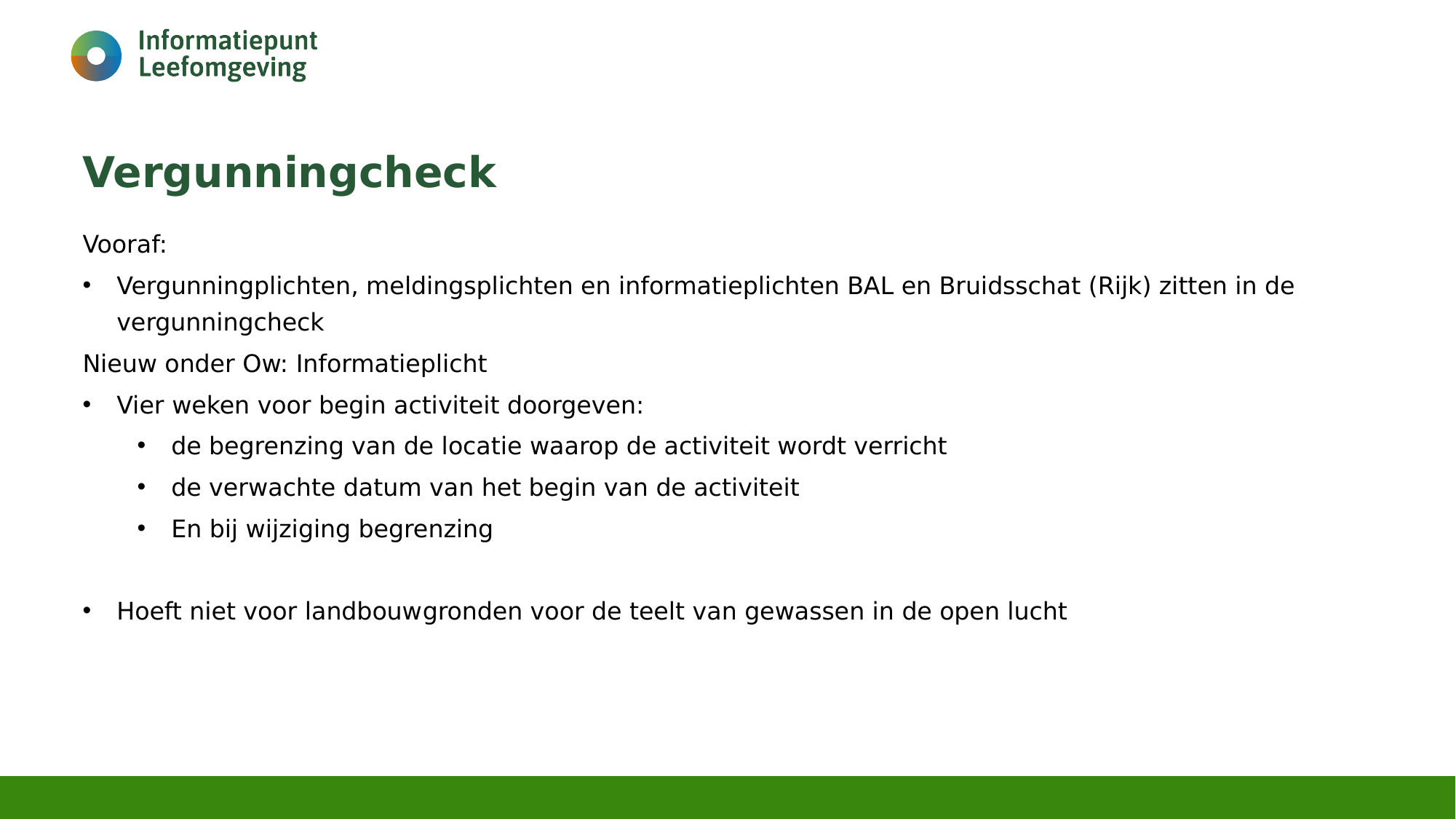

# Vergunningcheck
Vooraf:
Vergunningplichten, meldingsplichten en informatieplichten BAL en Bruidsschat (Rijk) zitten in de vergunningcheck
Nieuw onder Ow: Informatieplicht
Vier weken voor begin activiteit doorgeven:
de begrenzing van de locatie waarop de activiteit wordt verricht
de verwachte datum van het begin van de activiteit
En bij wijziging begrenzing

Hoeft niet voor landbouwgronden voor de teelt van gewassen in de open lucht